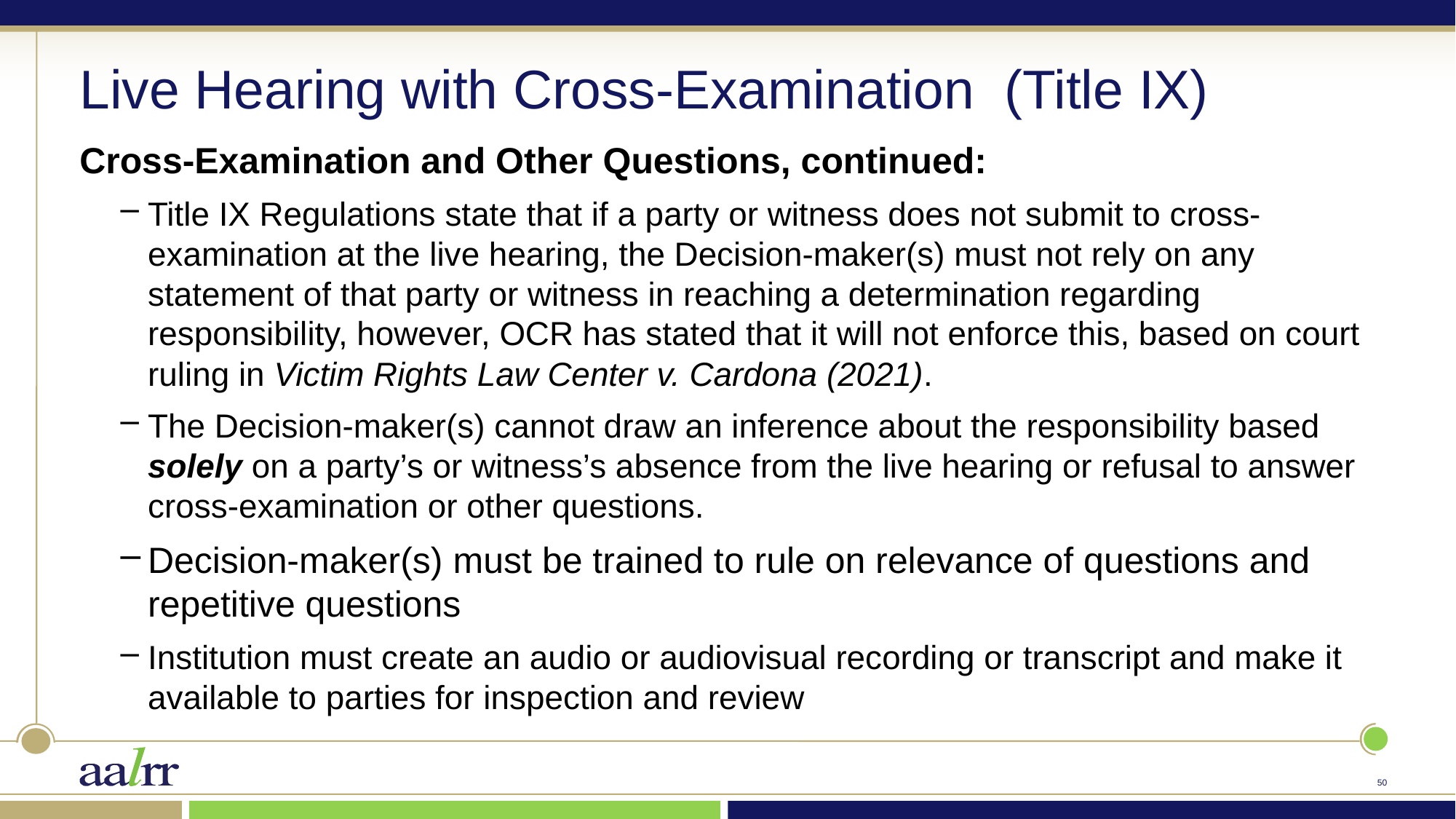

# Live Hearing with Cross-Examination  (Title IX)
Cross-Examination and Other Questions, continued:
Title IX Regulations state that if a party or witness does not submit to cross-examination at the live hearing, the Decision-maker(s) must not rely on any statement of that party or witness in reaching a determination regarding responsibility, however, OCR has stated that it will not enforce this, based on court ruling in Victim Rights Law Center v. Cardona (2021).
The Decision-maker(s) cannot draw an inference about the responsibility based solely on a party’s or witness’s absence from the live hearing or refusal to answer cross-examination or other questions.
Decision-maker(s) must be trained to rule on relevance of questions and repetitive questions
Institution must create an audio or audiovisual recording or transcript and make it available to parties for inspection and review

50